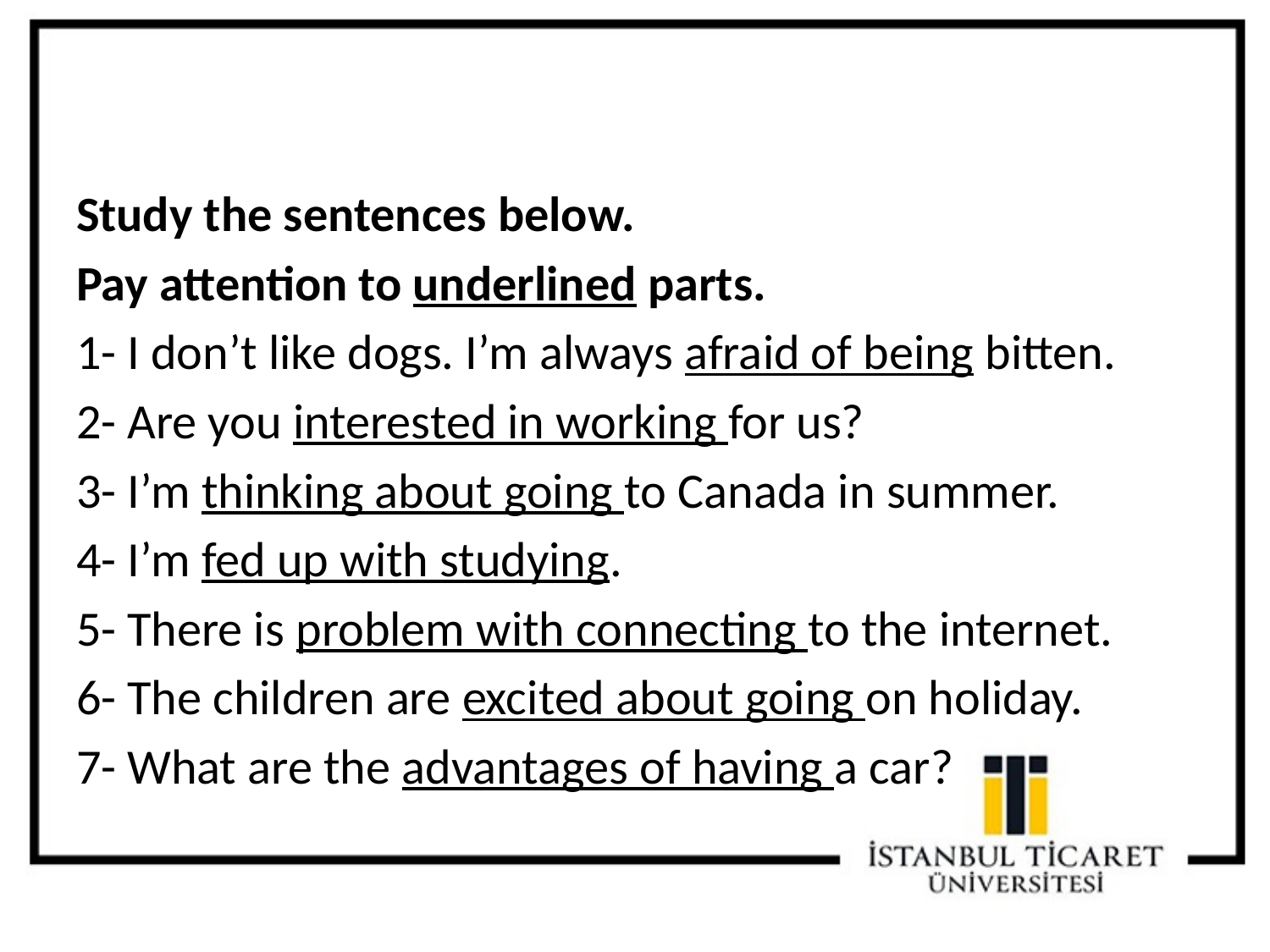

Study the sentences below.
Pay attention to underlined parts.
1- I don’t like dogs. I’m always afraid of being bitten.
2- Are you interested in working for us?
3- I’m thinking about going to Canada in summer.
4- I’m fed up with studying.
5- There is problem with connecting to the internet.
6- The children are excited about going on holiday.
7- What are the advantages of having a car?